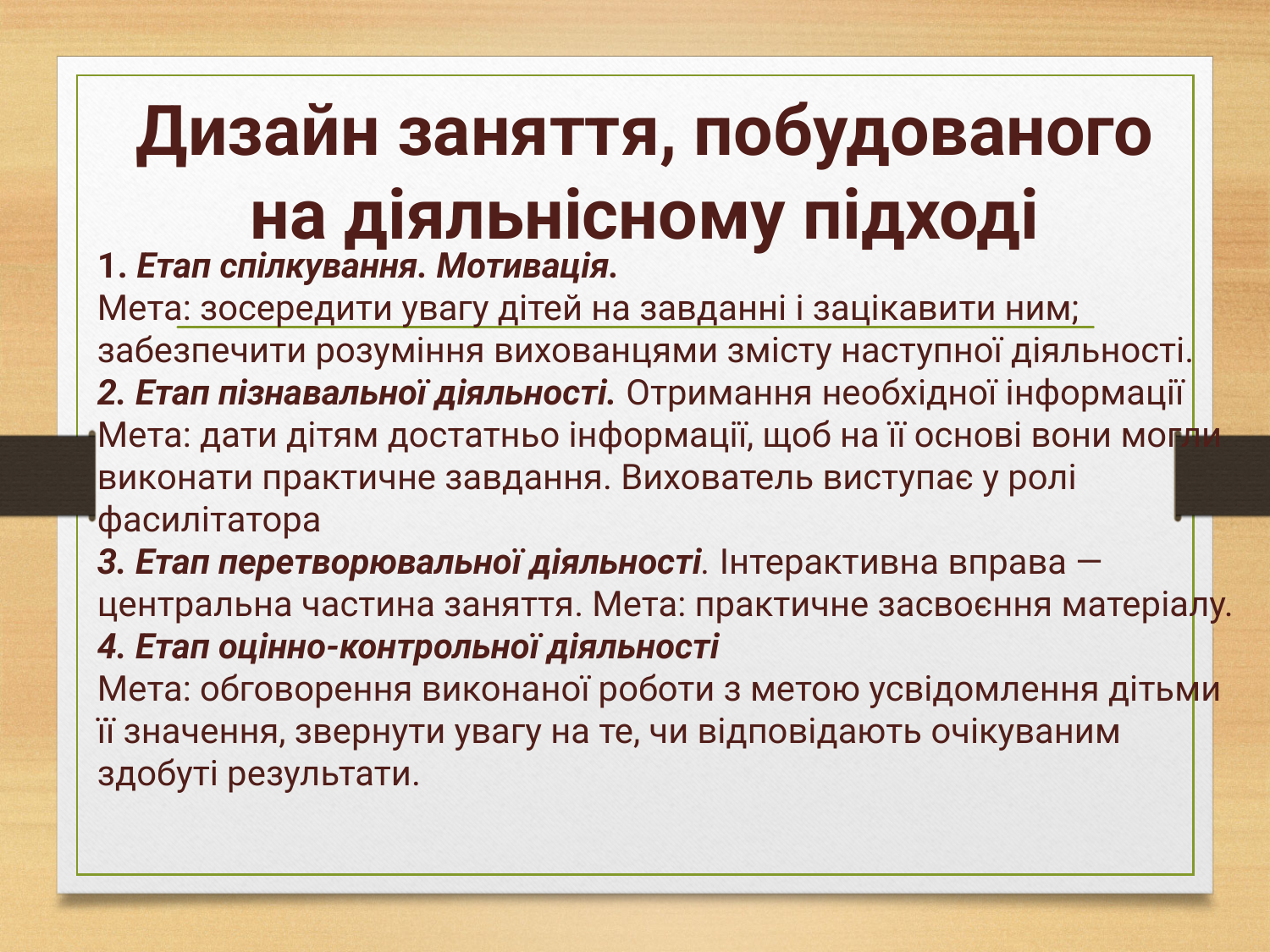

# Дизайн заняття, побудованого на діяльнісному підході
 Етап спілкування. Мотивація.
Мета: зосередити увагу дітей на завданні і зацікави­ти ним; забезпечити розуміння вихованцями змісту нас­тупної діяльності.
2. Етап пізнавальної діяльності. Отримання необхідної інформації
Мета: дати дітям достатньо інформації, щоб на її ос­нові вони могли виконати практичне завдання. Вихователь виступає у ролі  фасилітатора
3. Етап перетворювальної діяльності. Інтерактивна вправа — центральна частина заняття. Мета: практичне засвоєння матеріалу.
4. Етап оцінно-контрольної діяльності
Мета: обговорення виконаної роботи з метою усві­домлення дітьми її значення, звернути увагу на те, чи відповідають очікуваним здобуті результати.